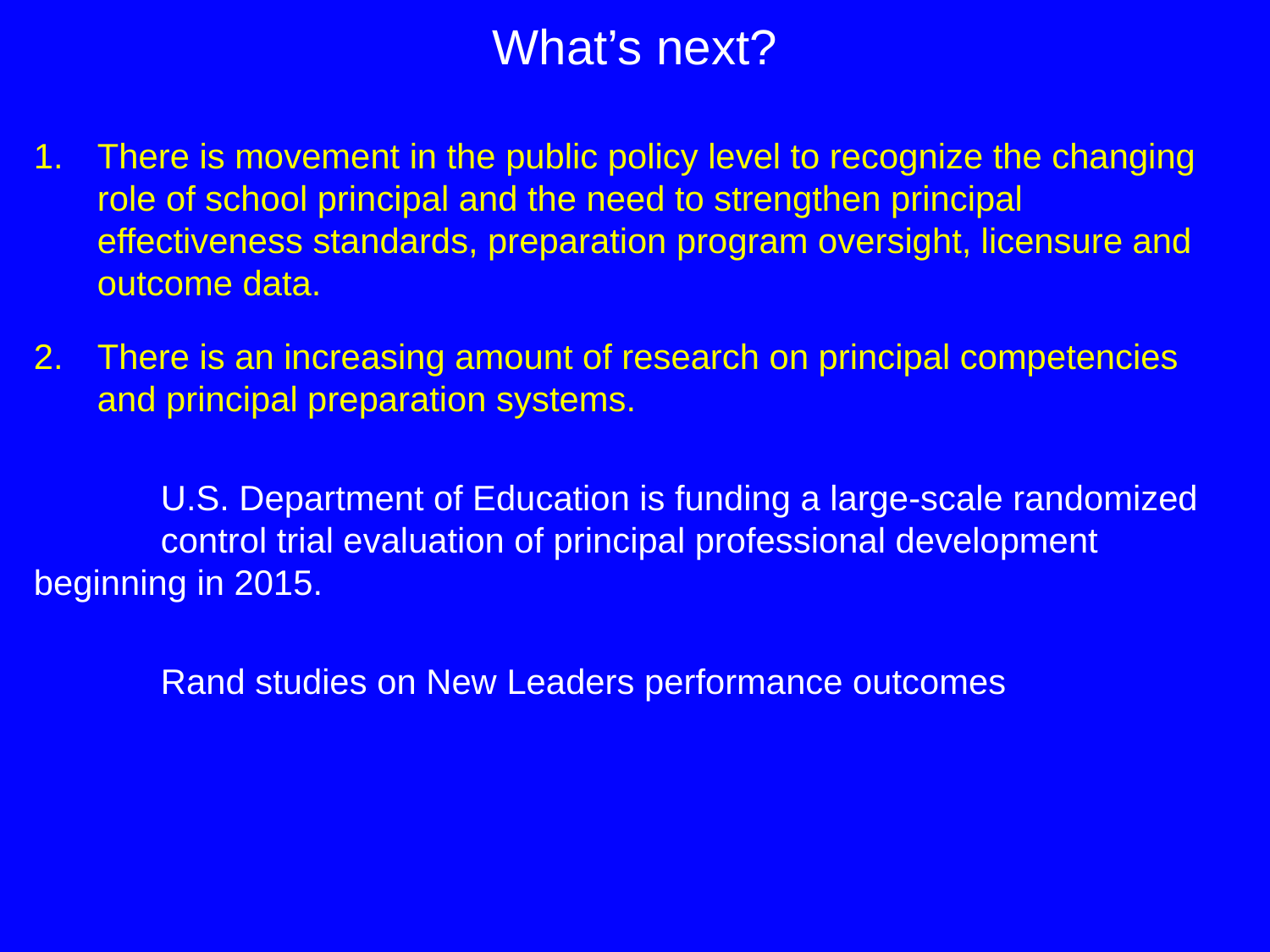

# What’s next?

1.	There is movement in the public policy level to recognize the changing role of school principal and the need to strengthen principal effectiveness standards, preparation program oversight, licensure and outcome data.

2.	There is an increasing amount of research on principal competencies and principal preparation systems.

	U.S. Department of Education is funding a large-scale randomized 	control trial evaluation of principal professional development 	beginning in 2015.

	Rand studies on New Leaders performance outcomes